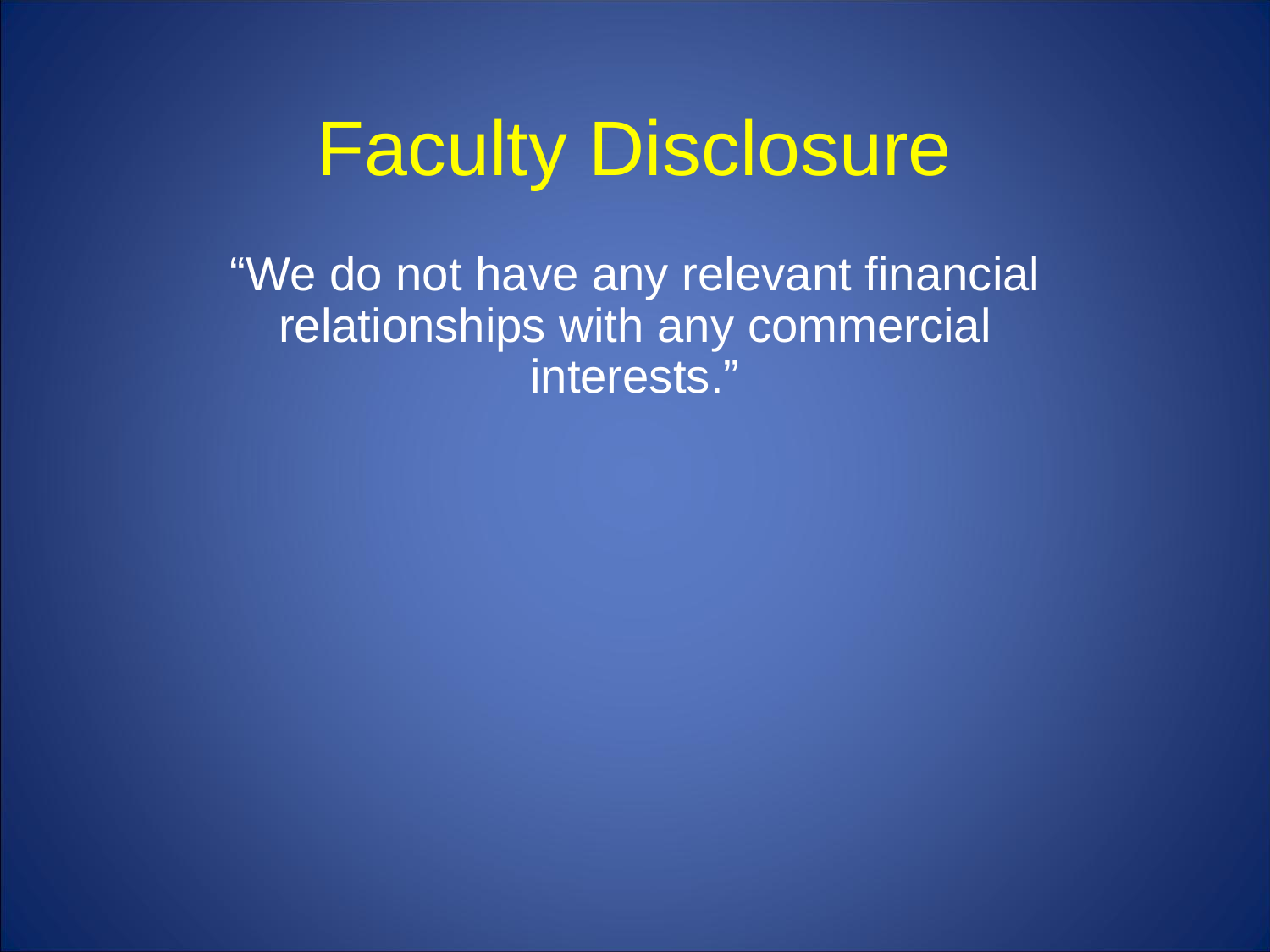

# Faculty Disclosure
“We do not have any relevant financial relationships with any commercial interests.”